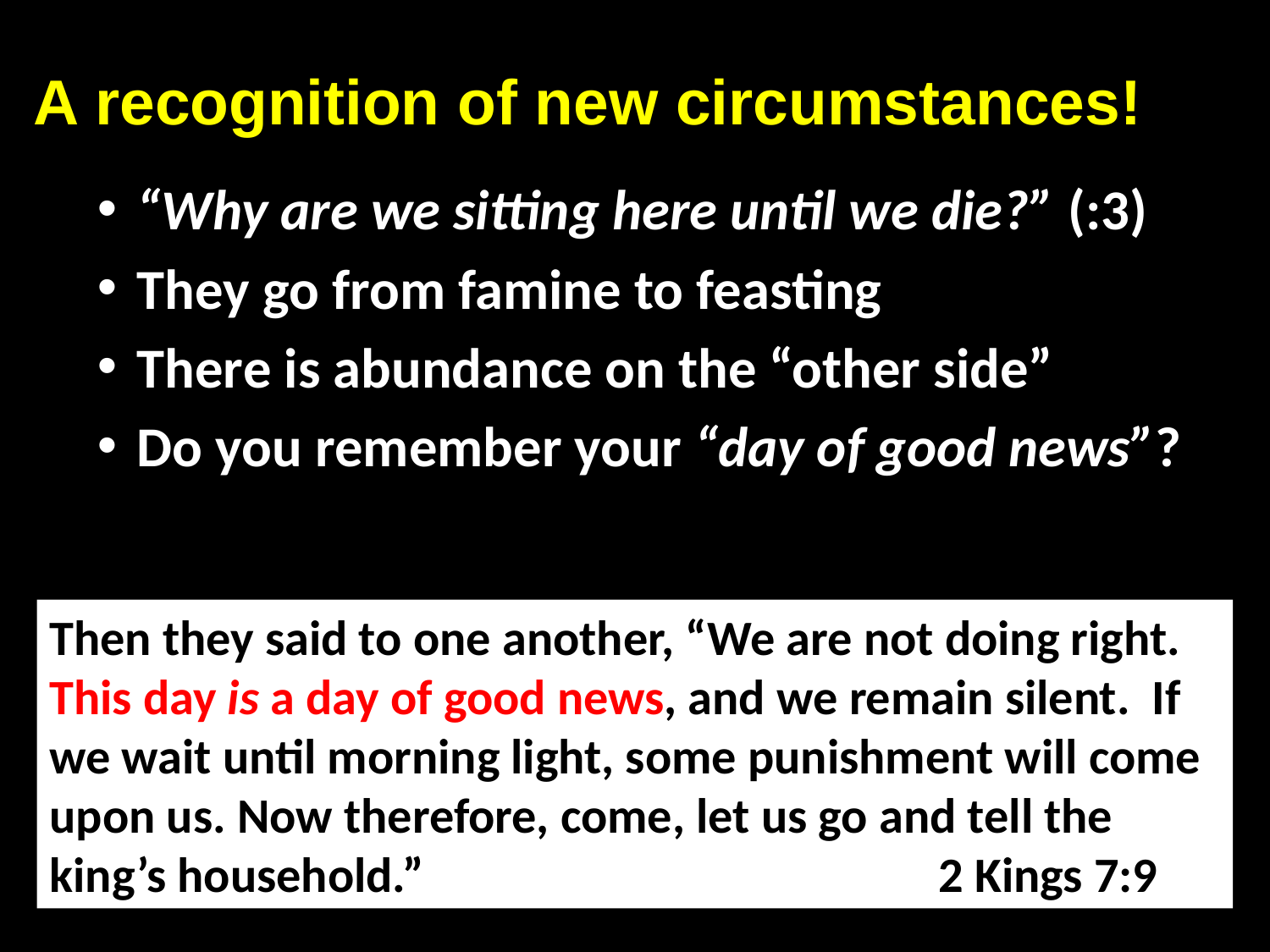

A recognition of new circumstances!

“Why are we sitting here until we die?” (:3)
They go from famine to feasting
There is abundance on the “other side”
Do you remember your “day of good news”?

#
Then they said to one another, “We are not doing right.  This day is a day of good news, and we remain silent.  If we wait until morning light, some punishment will come upon us. Now therefore, come, let us go and tell the king’s household.”					2 Kings 7:9